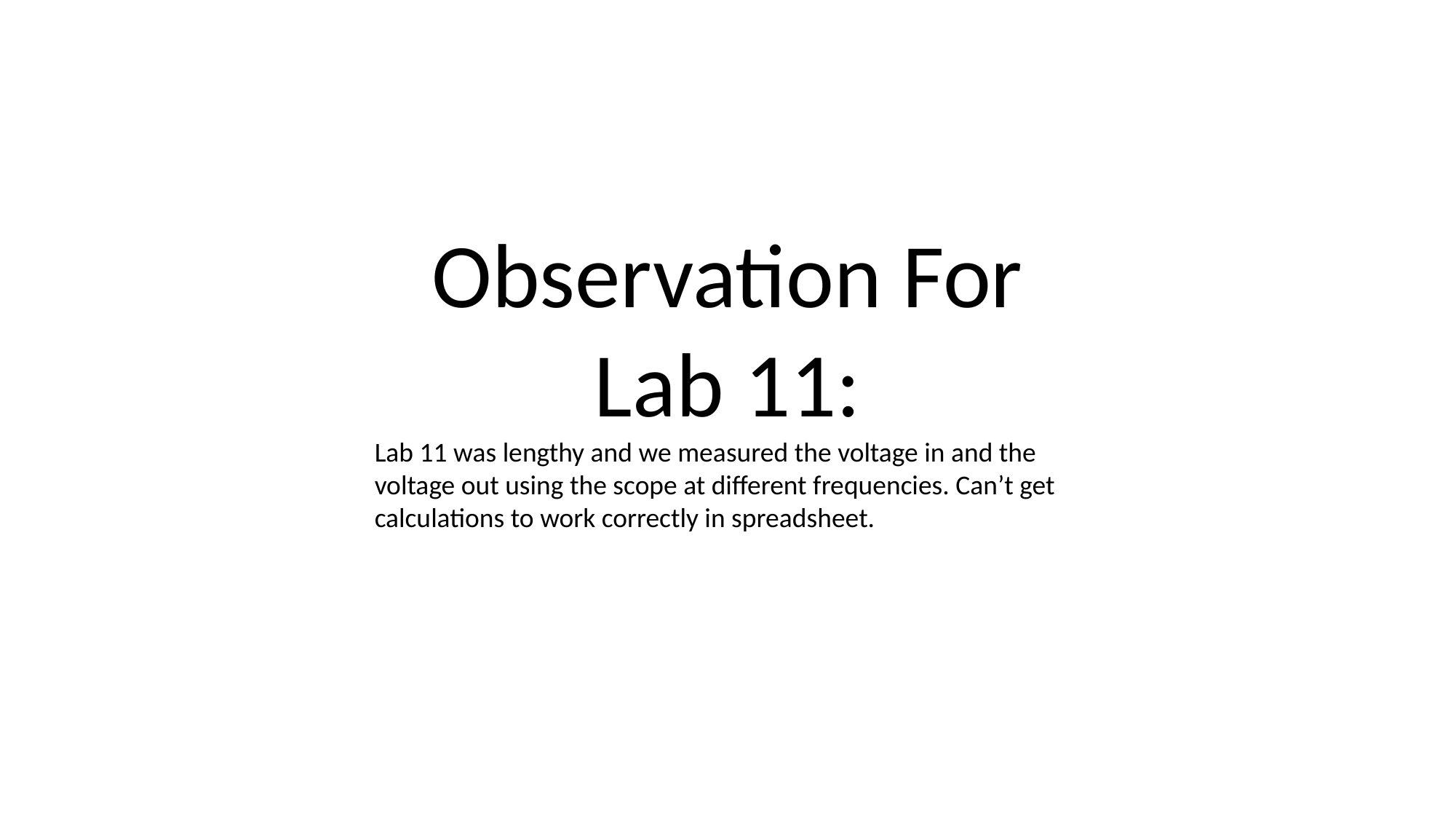

Observation For Lab 11:
Lab 11 was lengthy and we measured the voltage in and the voltage out using the scope at different frequencies. Can’t get calculations to work correctly in spreadsheet.